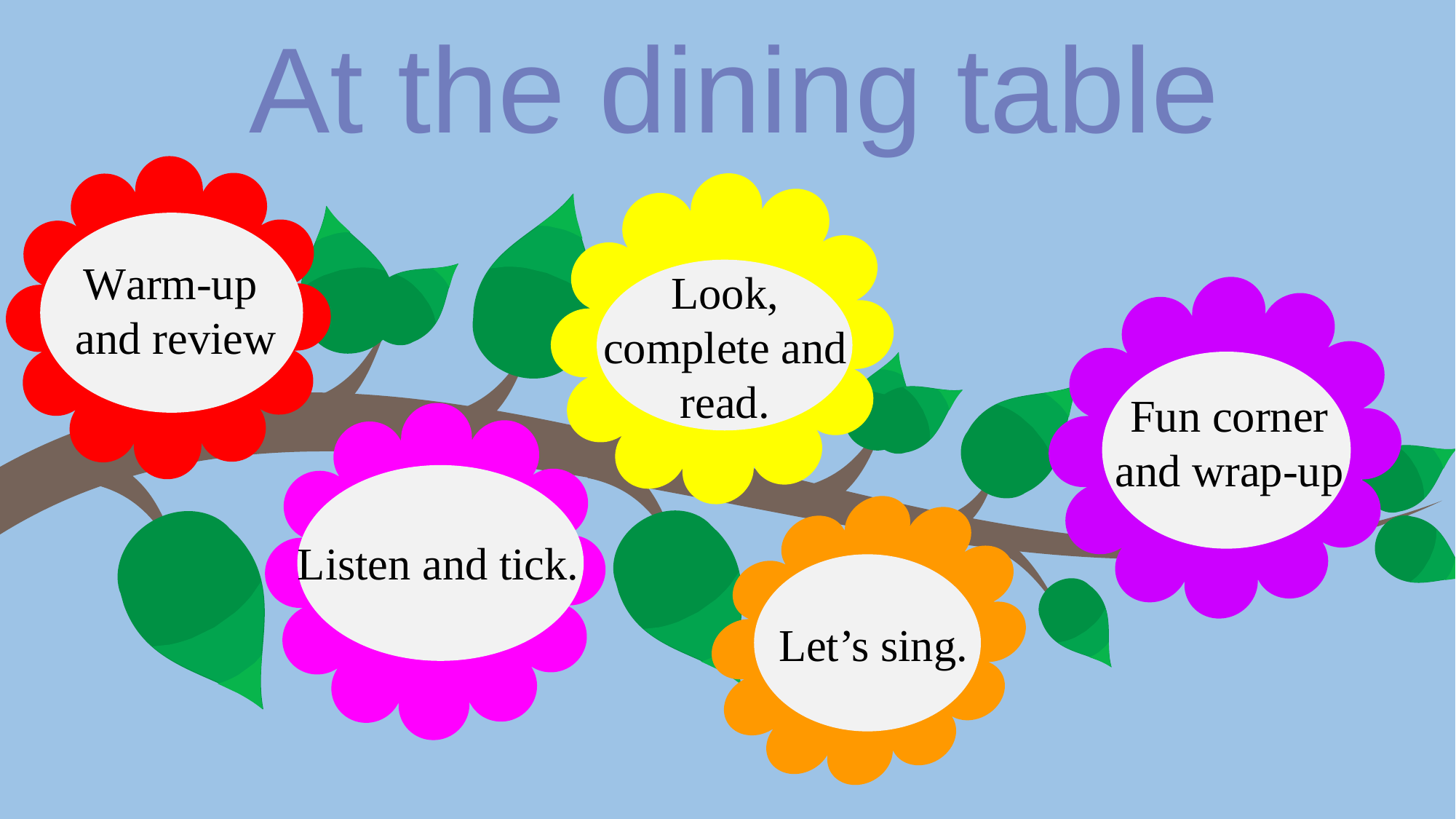

At the dining table

Warm-up
and review

Look, complete and read.

Fun corner
and wrap-up

Listen and tick.

Let’s sing.